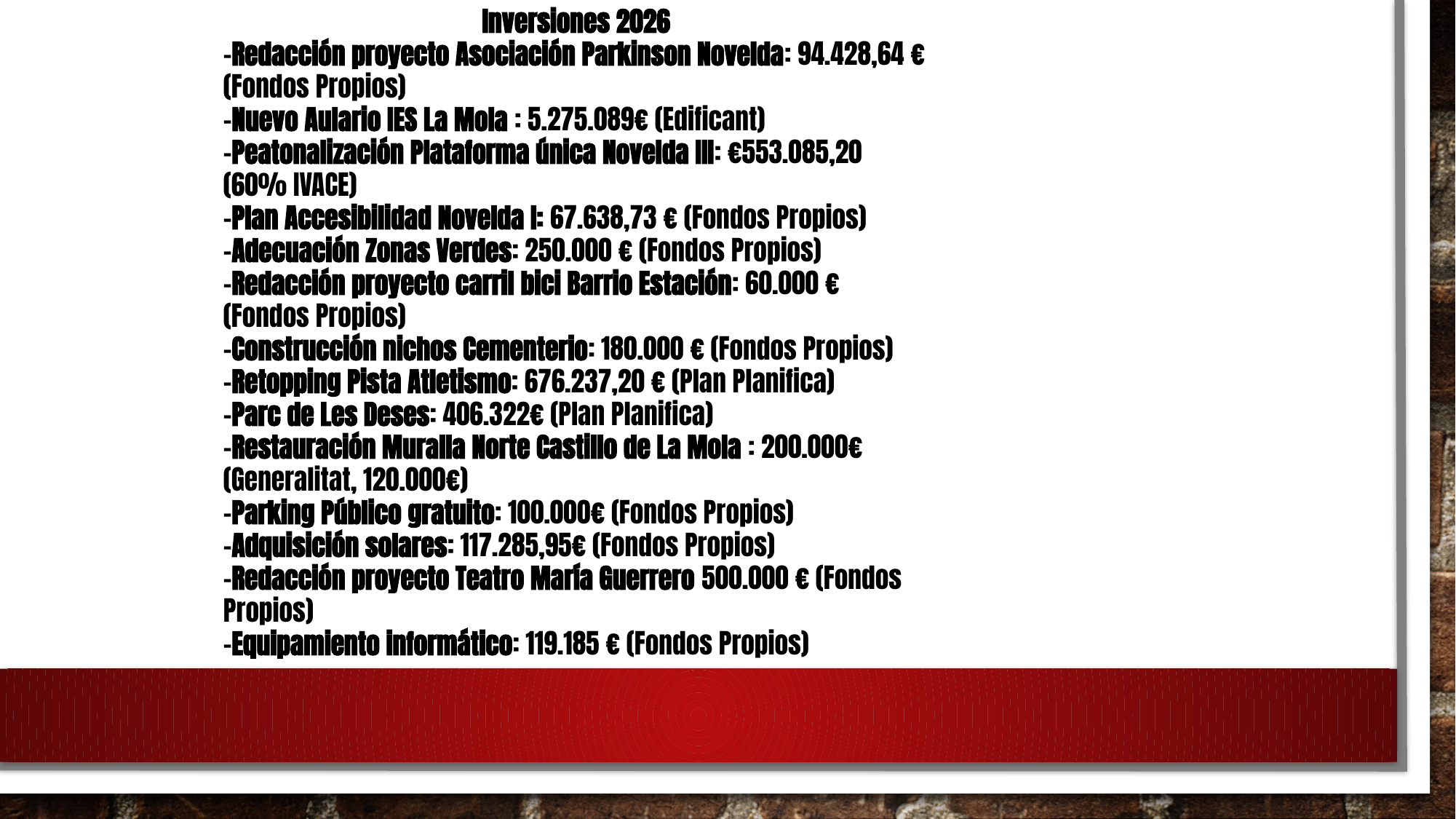

Inversiones 2026
-Redacción proyecto Asociación Parkinson Novelda: 94.428,64 € (Fondos Propios)
-Nuevo Aulario IES La Mola : 5.275.089€ (Edificant)
-Peatonalización Plataforma única Novelda III: €553.085,20  (60% IVACE)
-Plan Accesibilidad Novelda I: 67.638,73 € (Fondos Propios)
-Adecuación Zonas Verdes: 250.000 € (Fondos Propios)
-Redacción proyecto carril bici Barrio Estación: 60.000 € (Fondos Propios)
-Construcción nichos Cementerio: 180.000 € (Fondos Propios)
-Retopping Pista Atletismo: 676.237,20 € (Plan Planifica)
-Parc de Les Deses: 406.322€ (Plan Planifica)
-Restauración Muralla Norte Castillo de La Mola : 200.000€ (Generalitat, 120.000€)
-Parking Público gratuito: 100.000€ (Fondos Propios)
-Adquisición solares: 117.285,95€ (Fondos Propios)
-Redacción proyecto Teatro María Guerrero 500.000 € (Fondos Propios)
-Equipamiento informático: 119.185 € (Fondos Propios)